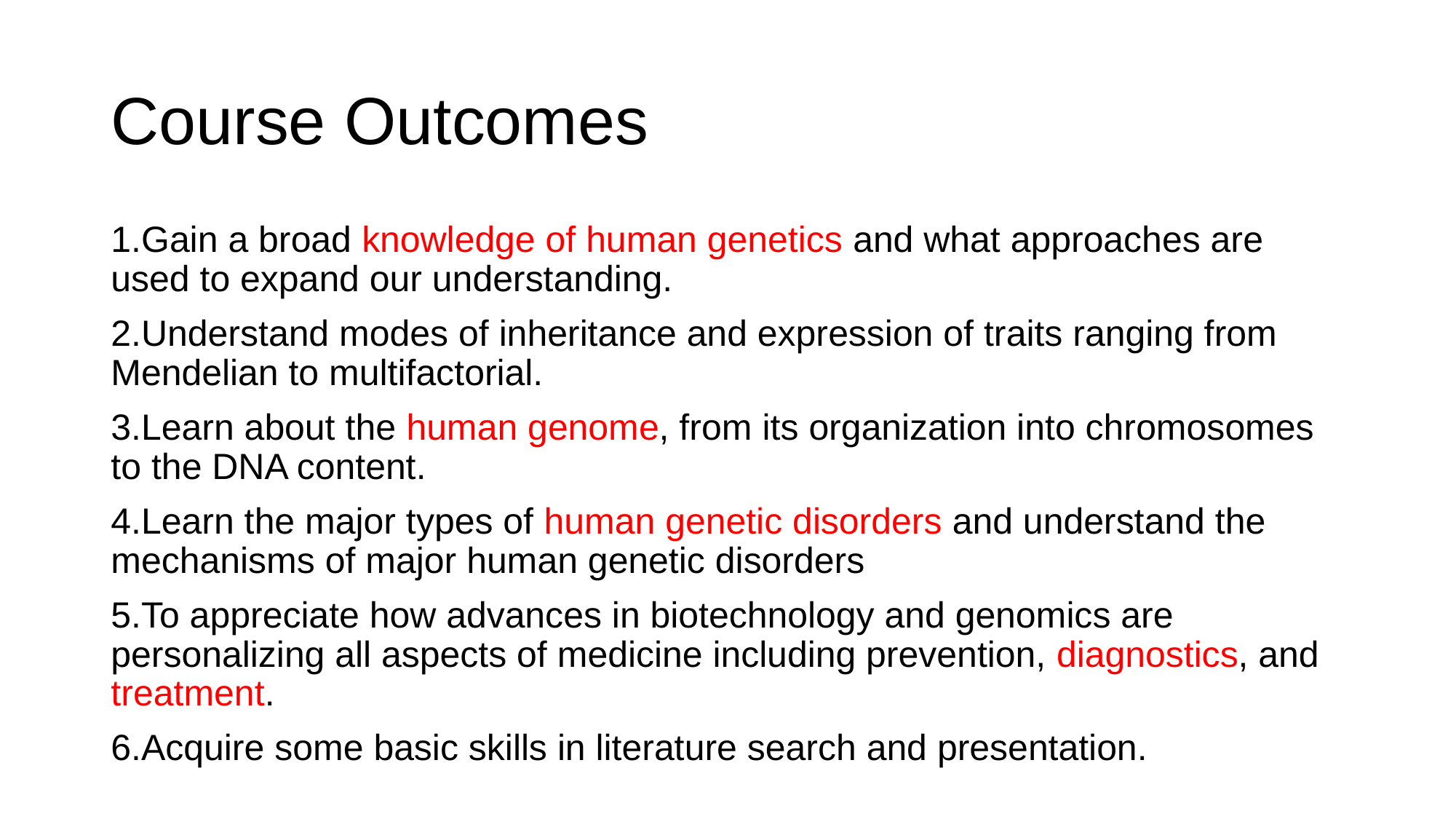

# Course Outcomes

1.Gain a broad knowledge of human genetics and what approaches are used to expand our understanding.
2.Understand modes of inheritance and expression of traits ranging from Mendelian to multifactorial.
3.Learn about the human genome, from its organization into chromosomes to the DNA content.
4.Learn the major types of human genetic disorders and understand the mechanisms of major human genetic disorders
5.To appreciate how advances in biotechnology and genomics are  personalizing all aspects of medicine including prevention, diagnostics, and treatment.
6.Acquire some basic skills in literature search and presentation.